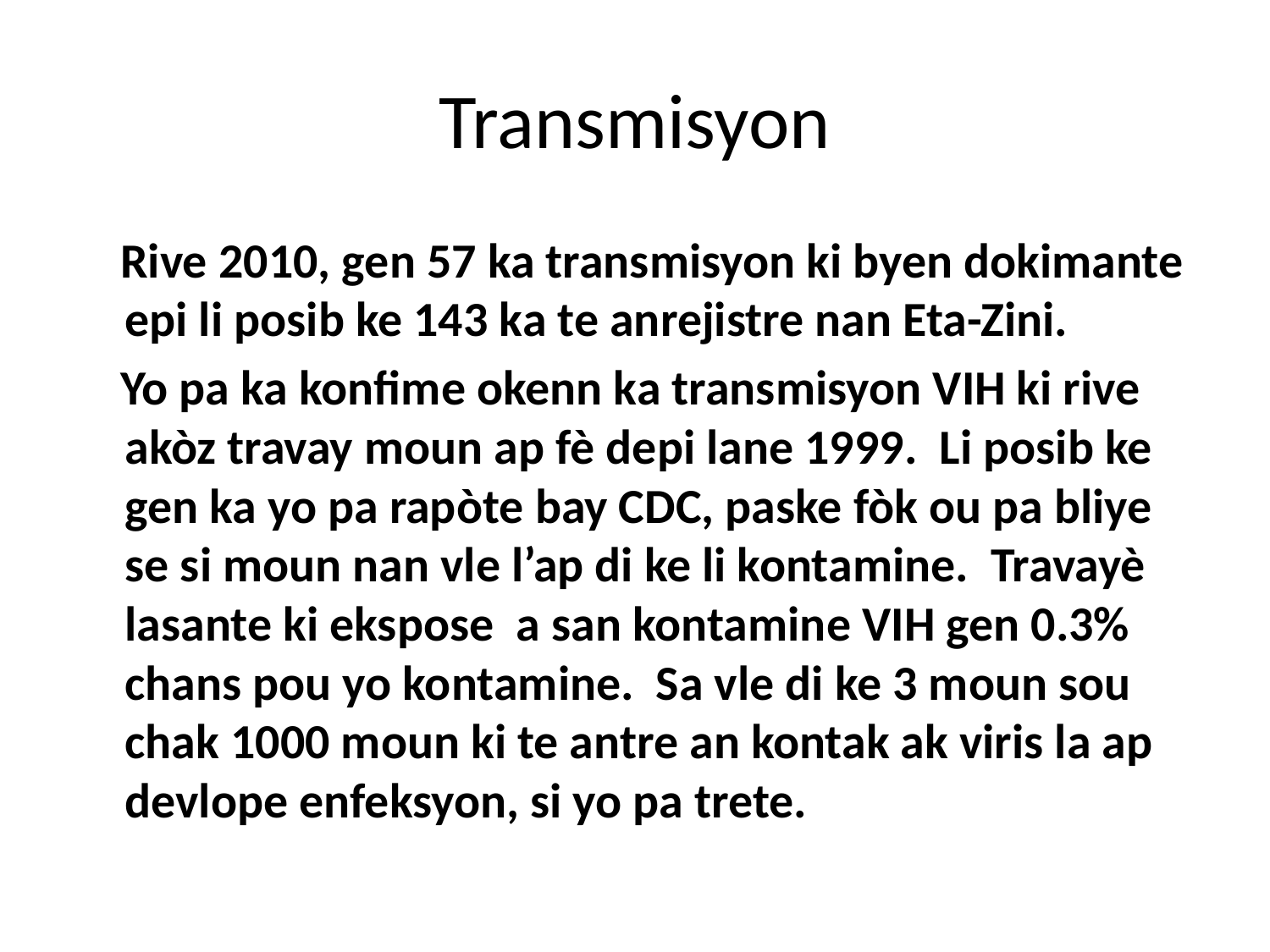

# Transmisyon
    Rive 2010, gen 57 ka transmisyon ki byen dokimante epi li posib ke 143 ka te anrejistre nan Eta-Zini.
    Yo pa ka konfime okenn ka transmisyon VIH ki rive akòz travay moun ap fè depi lane 1999.  Li posib ke gen ka yo pa rapòte bay CDC, paske fòk ou pa bliye se si moun nan vle l’ap di ke li kontamine.  Travayè lasante ki ekspose  a san kontamine VIH gen 0.3% chans pou yo kontamine.  Sa vle di ke 3 moun sou chak 1000 moun ki te antre an kontak ak viris la ap devlope enfeksyon, si yo pa trete.